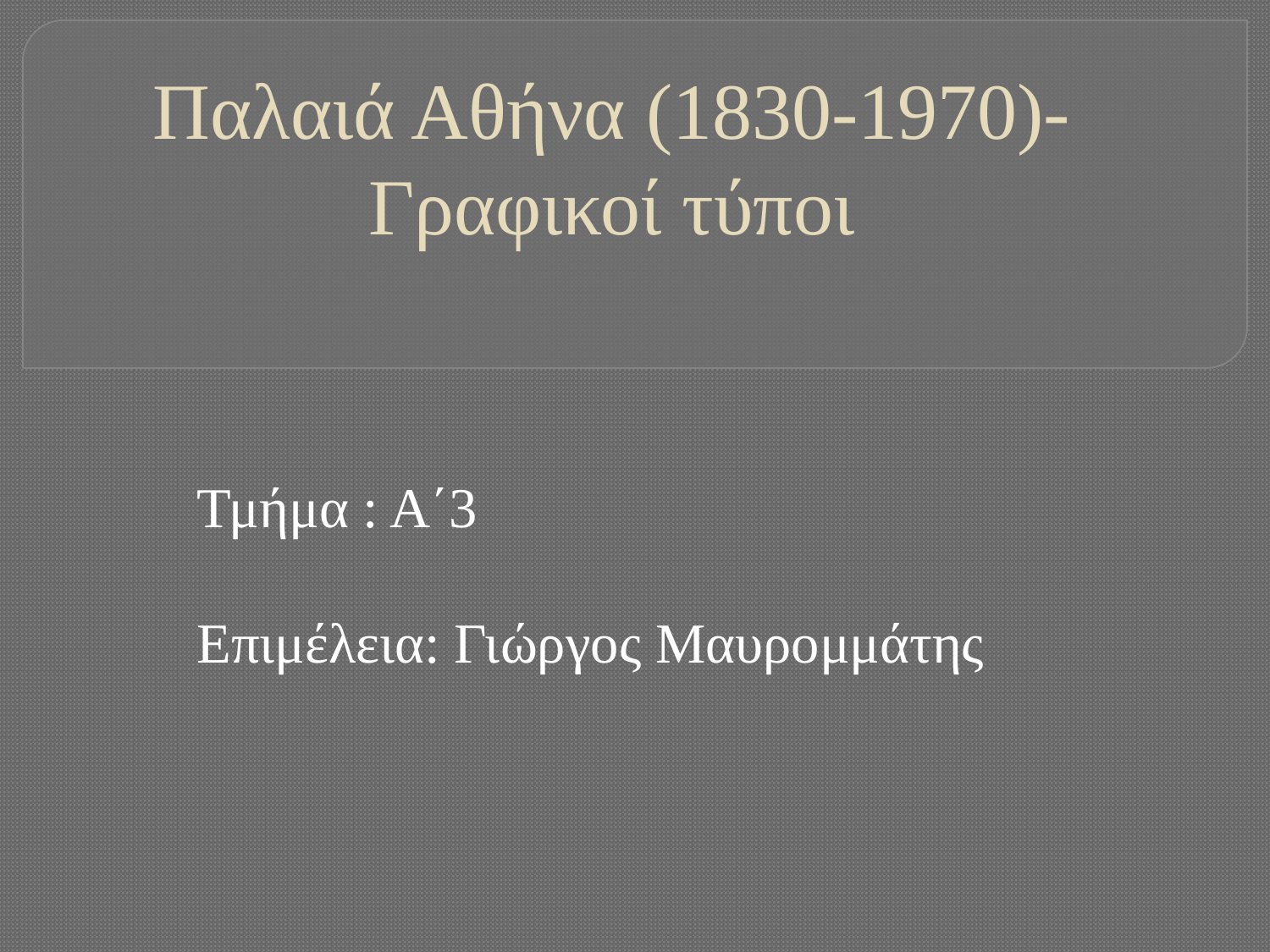

# Παλαιά Αθήνα (1830-1970)-Γραφικοί τύποι
Τμήμα : Α΄3

Επιμέλεια: Γιώργος Μαυρομμάτης